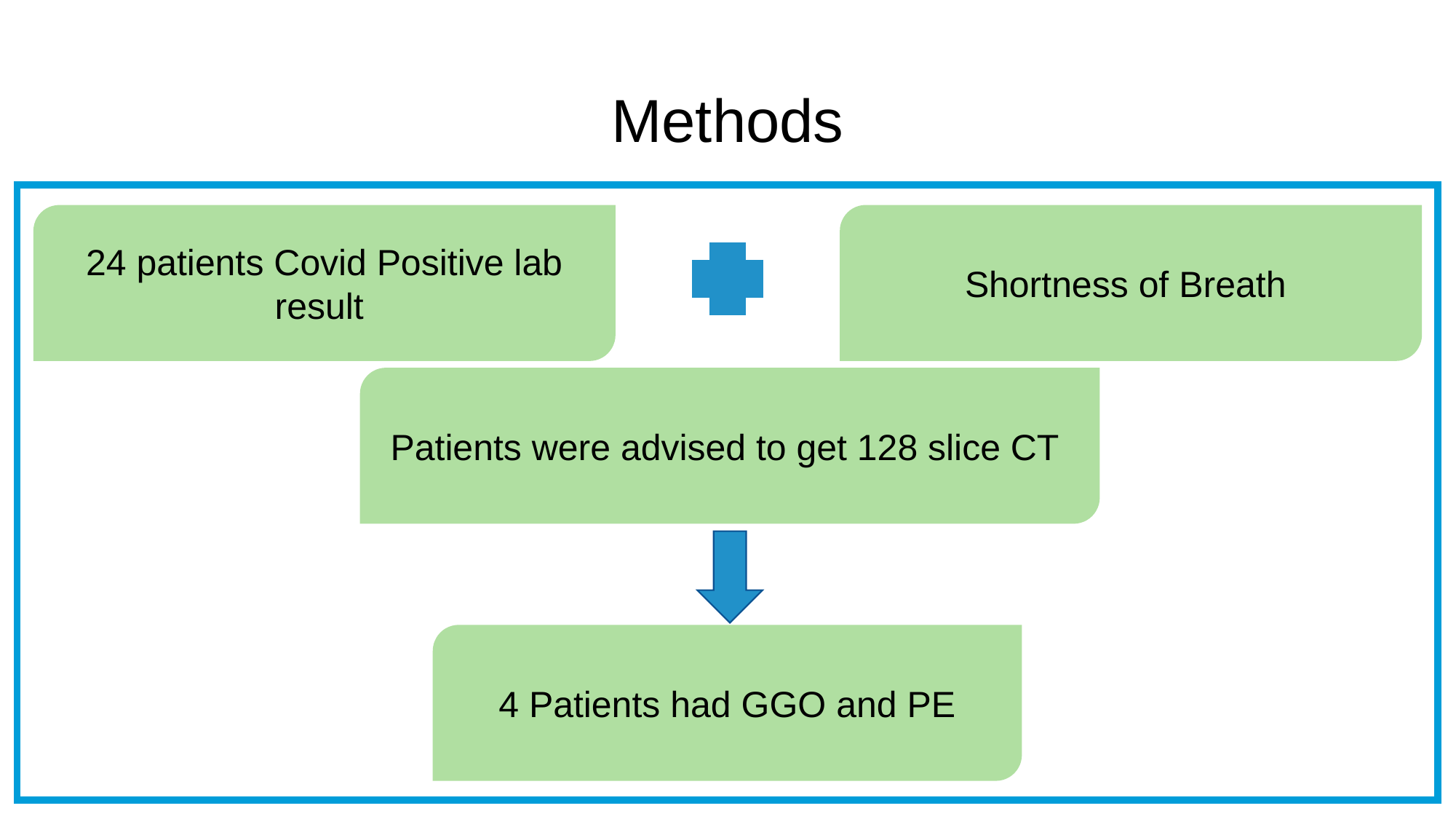

# Methods

Shortness of Breath
24 patients Covid Positive lab result

Patients were advised to get 128 slice CT

4 Patients had GGO and PE